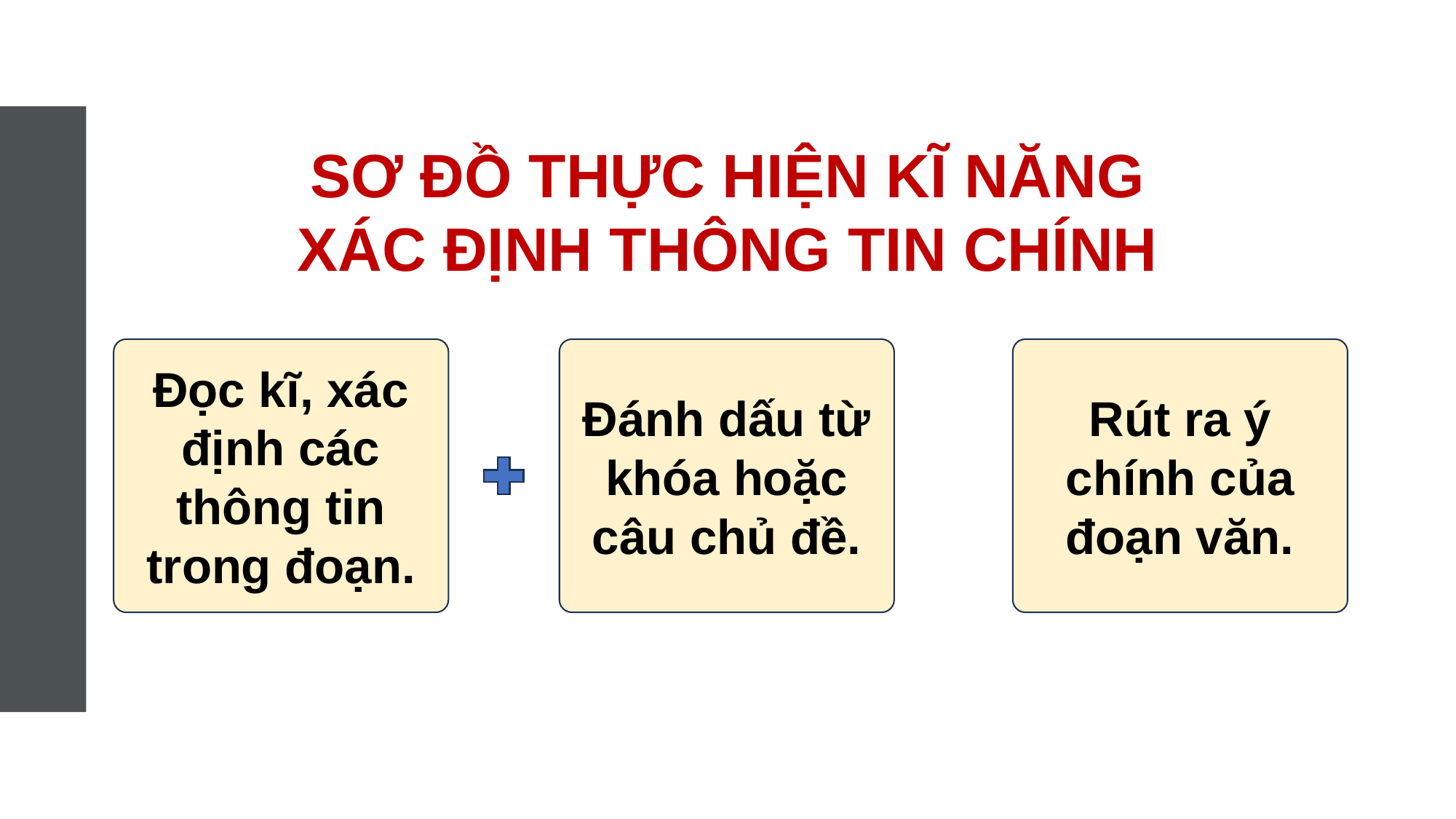

SƠ ĐỒ THỰC HIỆN KĨ NĂNG XÁC ĐỊNH THÔNG TIN CHÍNH
Rút ra ý chính của đoạn văn.
Đọc kĩ, xác định các thông tin trong đoạn.
Đánh dấu từ khóa hoặc câu chủ đề.